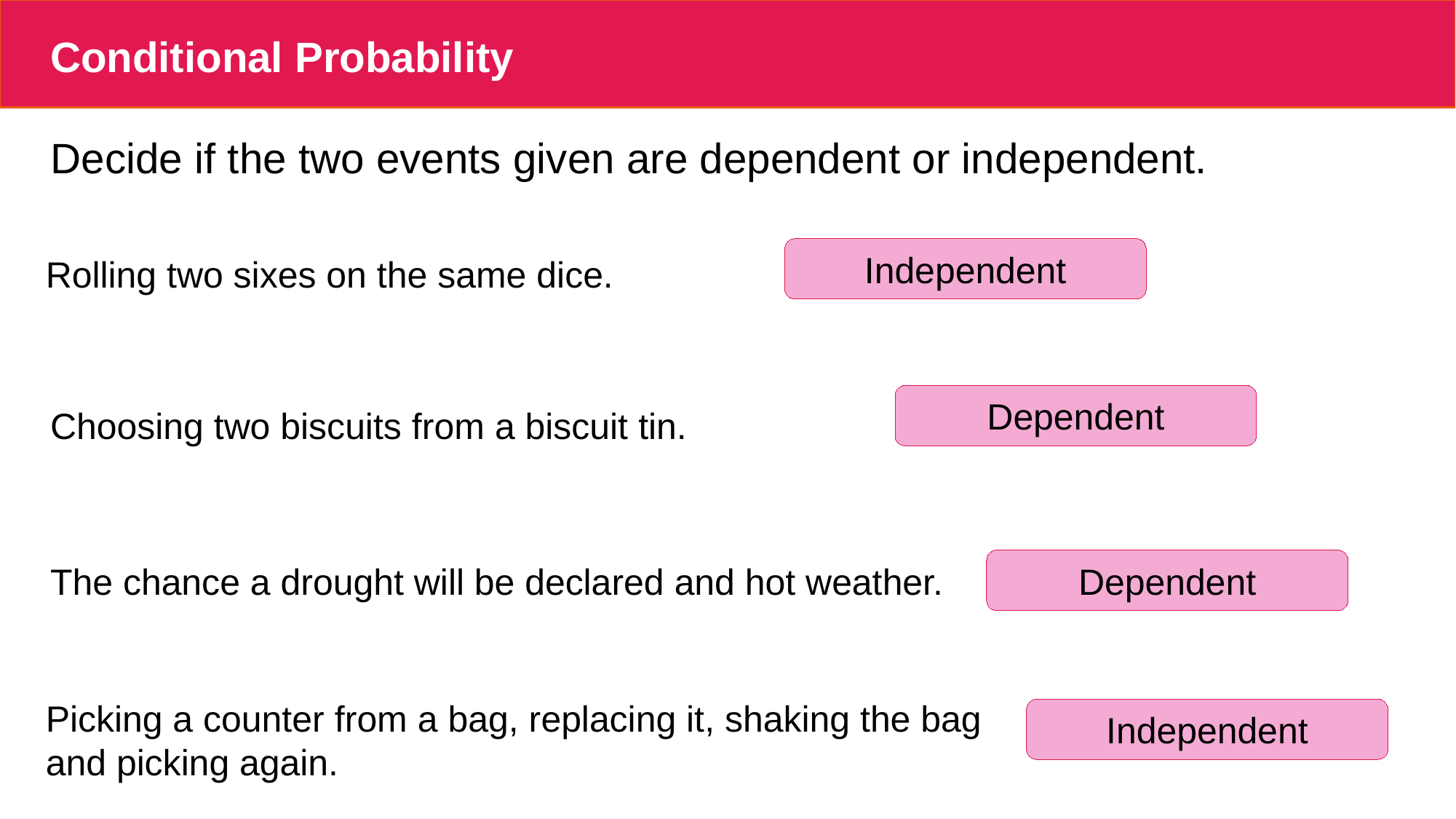

# Conditional Probability
Decide if the two events given are dependent or independent.
Independent
Rolling two sixes on the same dice.
Dependent
Choosing two biscuits from a biscuit tin.
Dependent
The chance a drought will be declared and hot weather.

Dependent
2
Picking a counter from a bag, replacing it, shaking the bag and picking again.
Independent